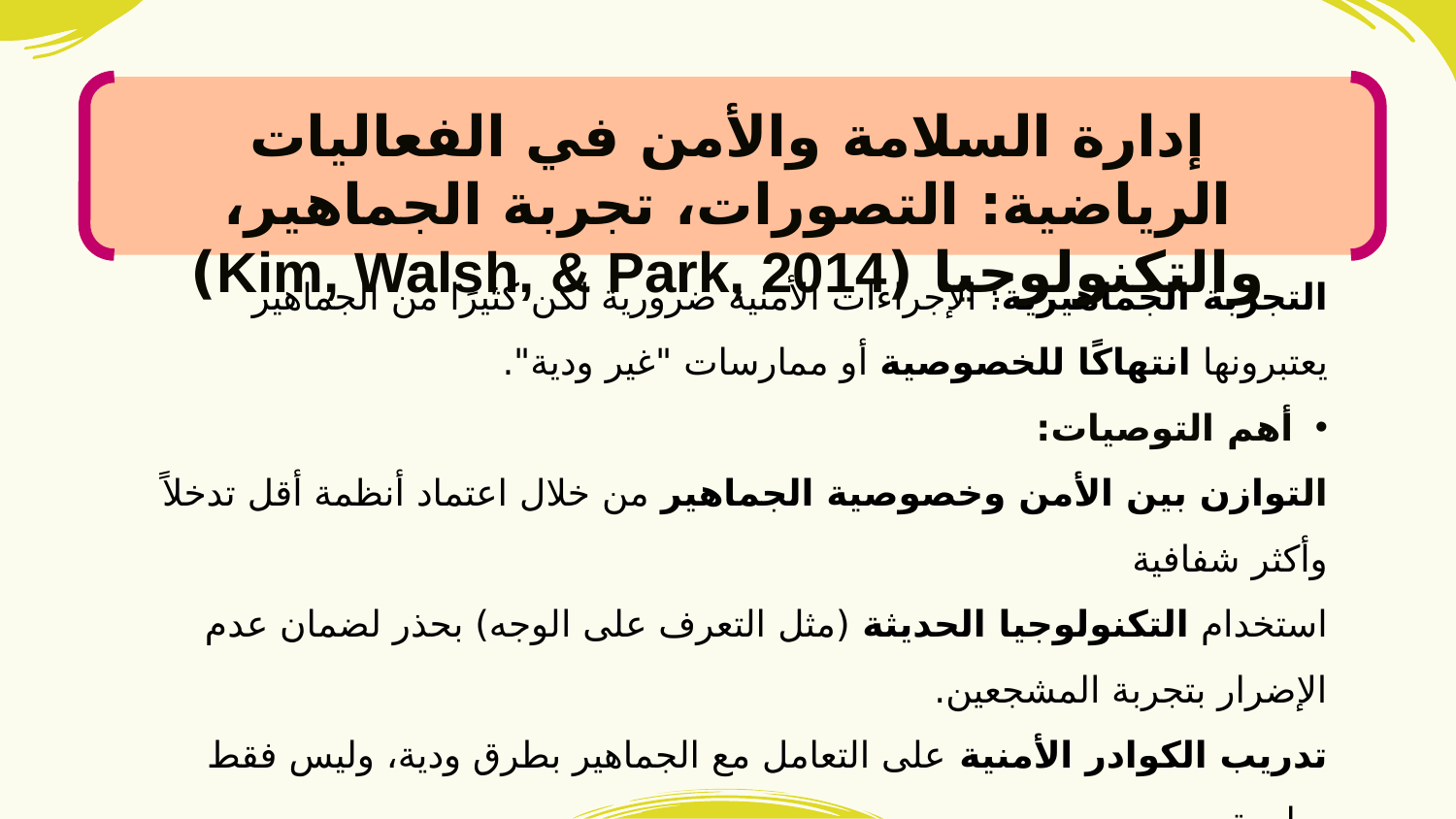

# إدارة السلامة والأمن في الفعاليات الرياضية: التصورات، تجربة الجماهير، والتكنولوجيا (Kim, Walsh, & Park, 2014)
تابع النتائج:
التكنولوجيا الأمنية: هناك توجه نحو استخدام أنظمة أكثر ذكاءً ورقابة مثل (التعرف على الوجه واستخدام الطائرات بدون طيار)
التجربة الجماهيرية: الإجراءات الأمنية ضرورية لكن كثيرًا من الجماهير يعتبرونها انتهاكًا للخصوصية أو ممارسات "غير ودية".
أهم التوصيات:
التوازن بين الأمن وخصوصية الجماهير من خلال اعتماد أنظمة أقل تدخلاً وأكثر شفافية
استخدام التكنولوجيا الحديثة (مثل التعرف على الوجه) بحذر لضمان عدم الإضرار بتجربة المشجعين.
تدريب الكوادر الأمنية على التعامل مع الجماهير بطرق ودية، وليس فقط صارمة.
تبني استراتيجيات طويلة المدى في إدارة المخاطر تشمل التعاون بين الحكومات، الأندية، والجماهير.